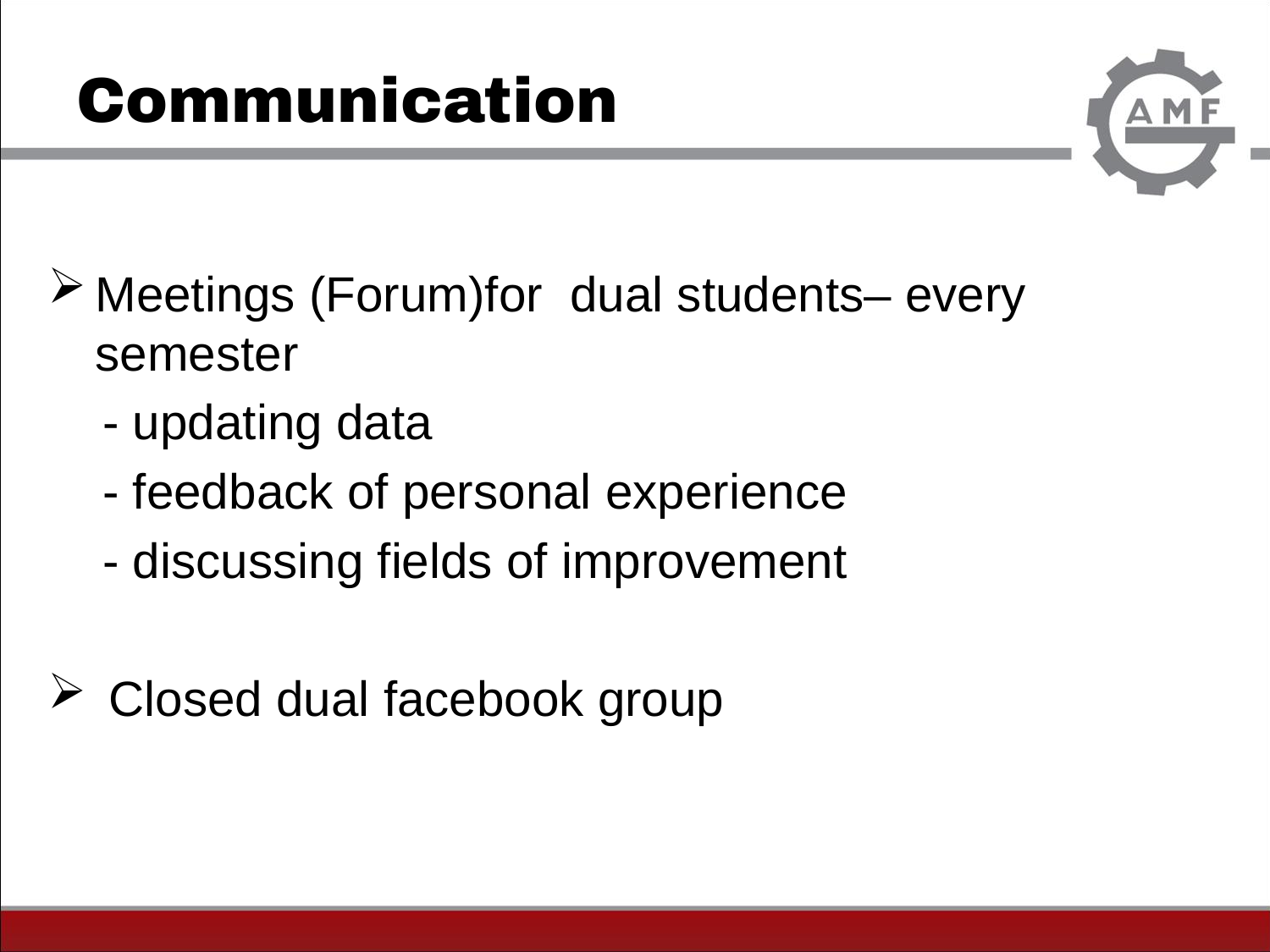

# Communication
Meetings (Forum)for  dual students– every semester
    - updating data
    - feedback of personal experience
    - discussing fields of improvement

 Closed dual facebook group